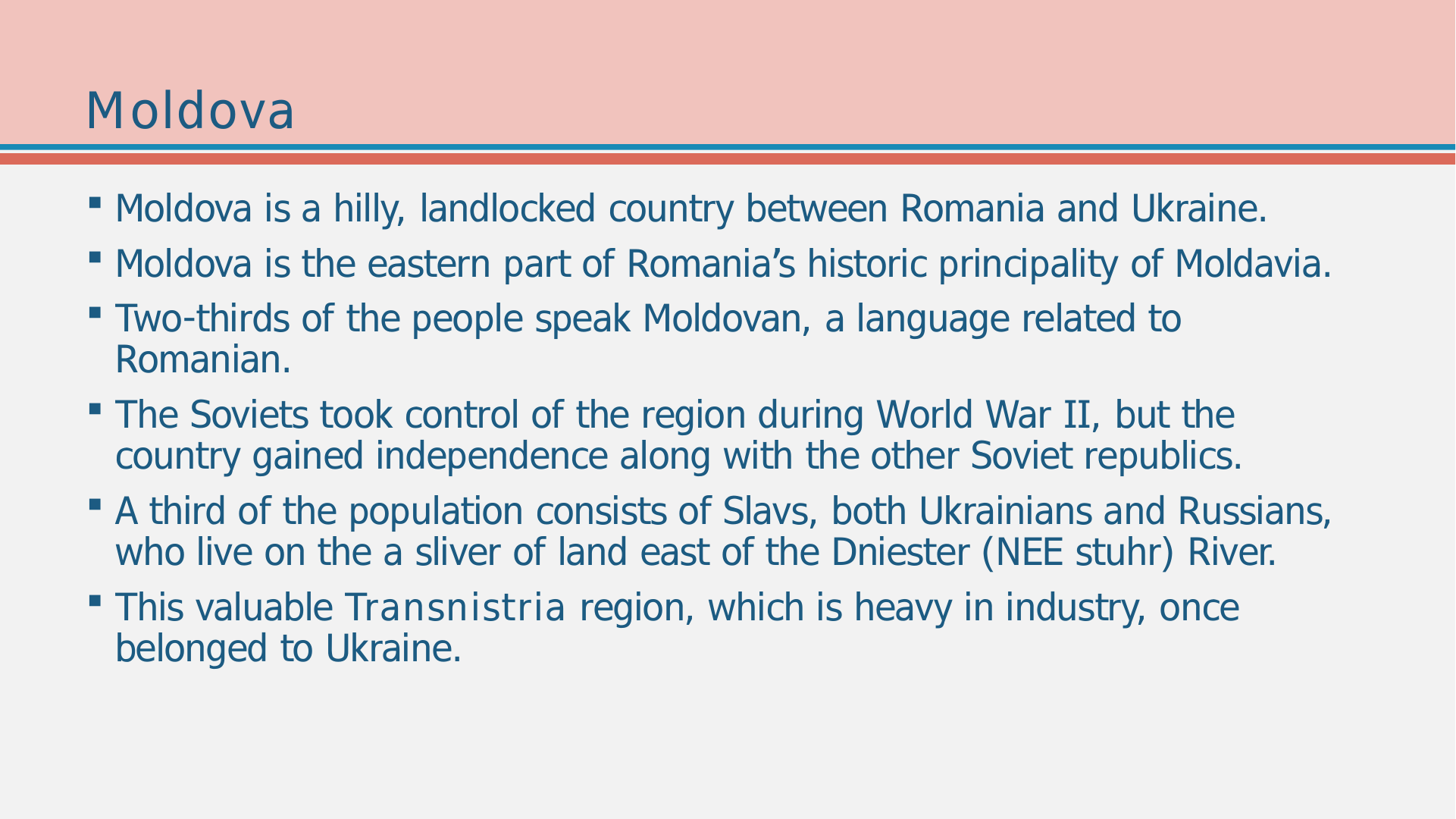

# Moldova
Moldova is a hilly, landlocked country between Romania and Ukraine.
Moldova is the eastern part of Romania’s historic principality of Moldavia.
Two-thirds of the people speak Moldovan, a language related to Romanian.
The Soviets took control of the region during World War II, but the country gained independence along with the other Soviet republics.
A third of the population consists of Slavs, both Ukrainians and Russians, who live on the a sliver of land east of the Dniester (NEE stuhr) River.
This valuable Transnistria region, which is heavy in industry, once belonged to Ukraine.